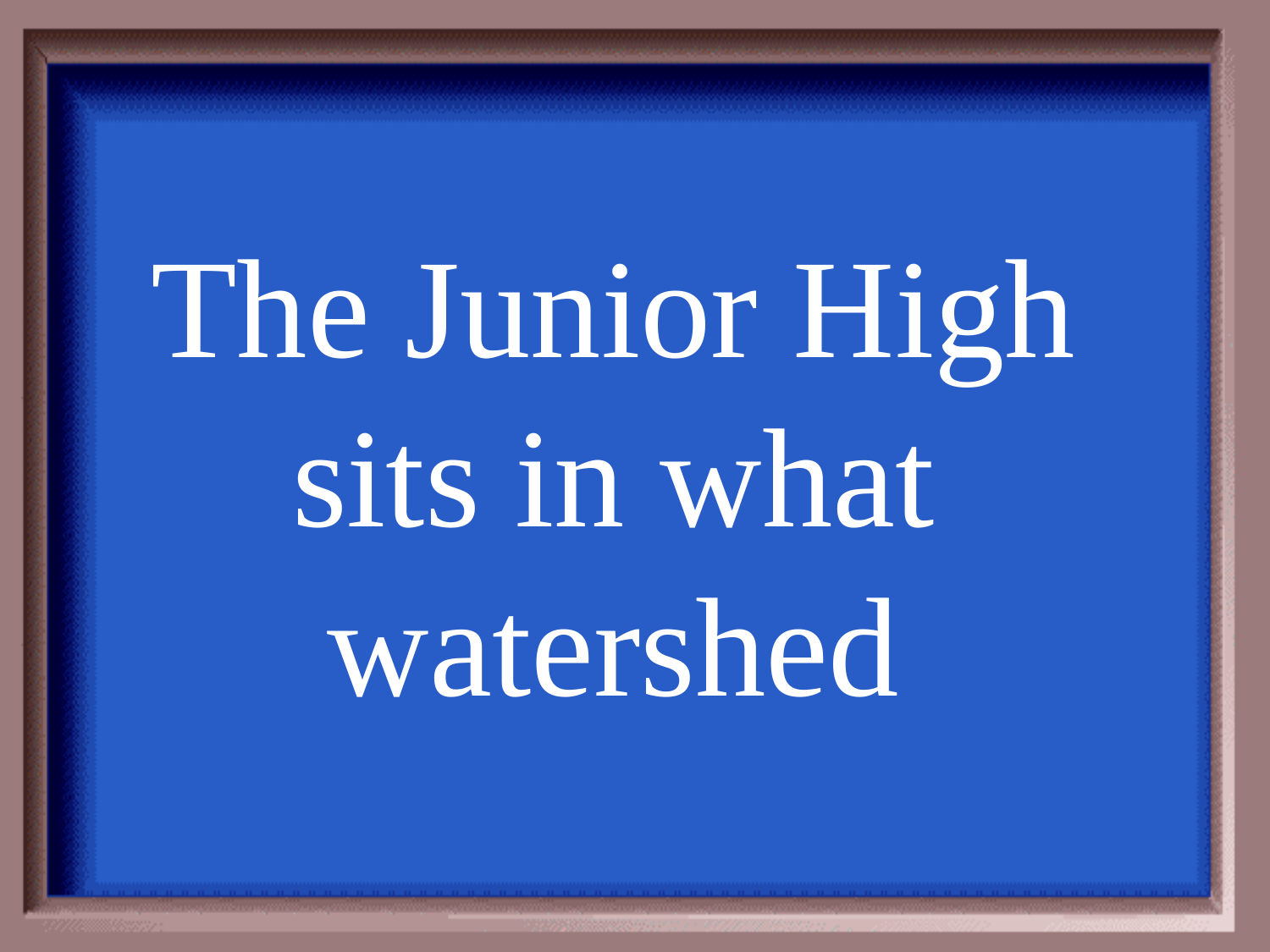

The Junior High sits in what watershed